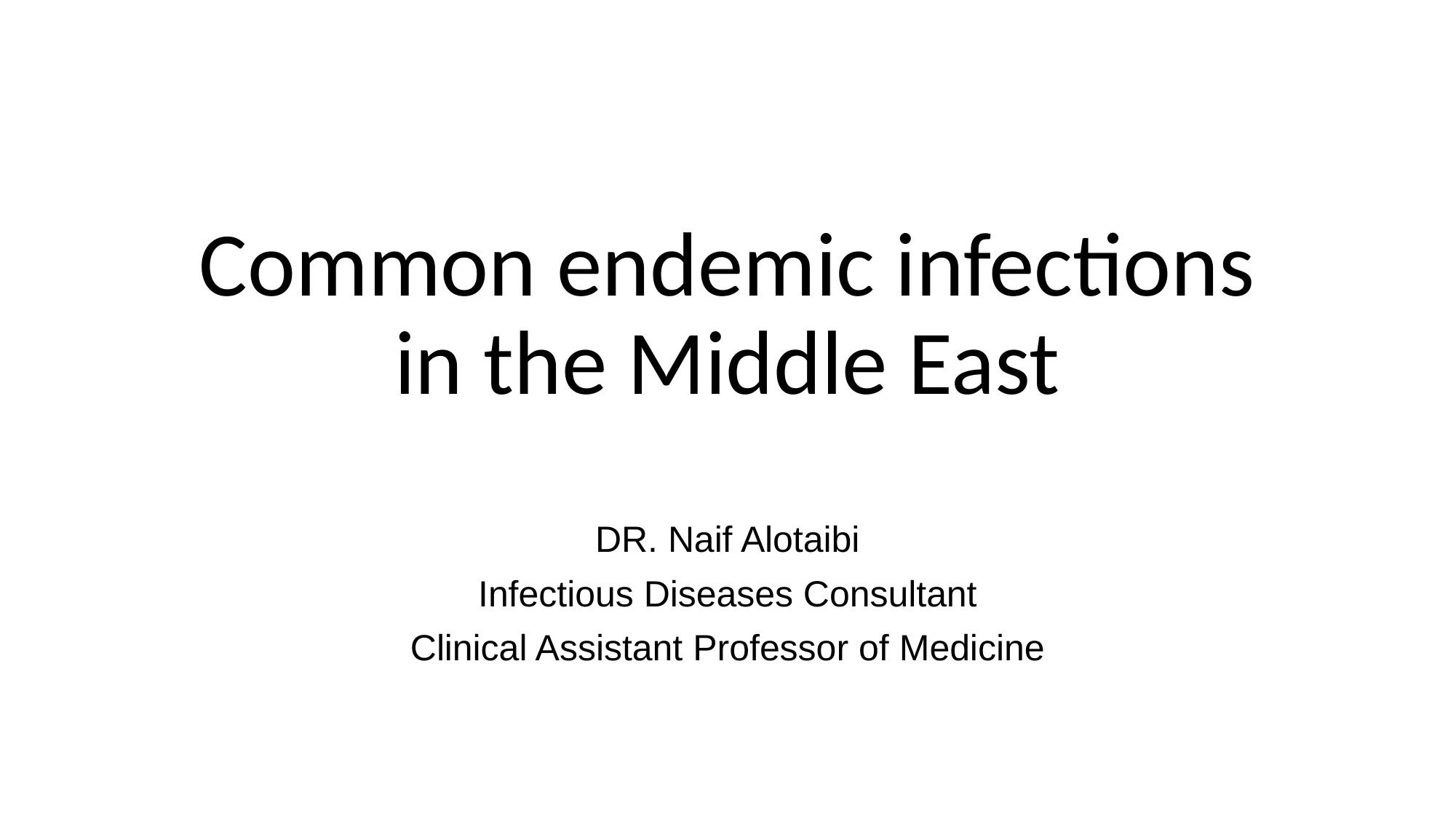

# Common endemic infections in the Middle East
DR. Naif Alotaibi
Infectious Diseases Consultant
Clinical Assistant Professor of Medicine